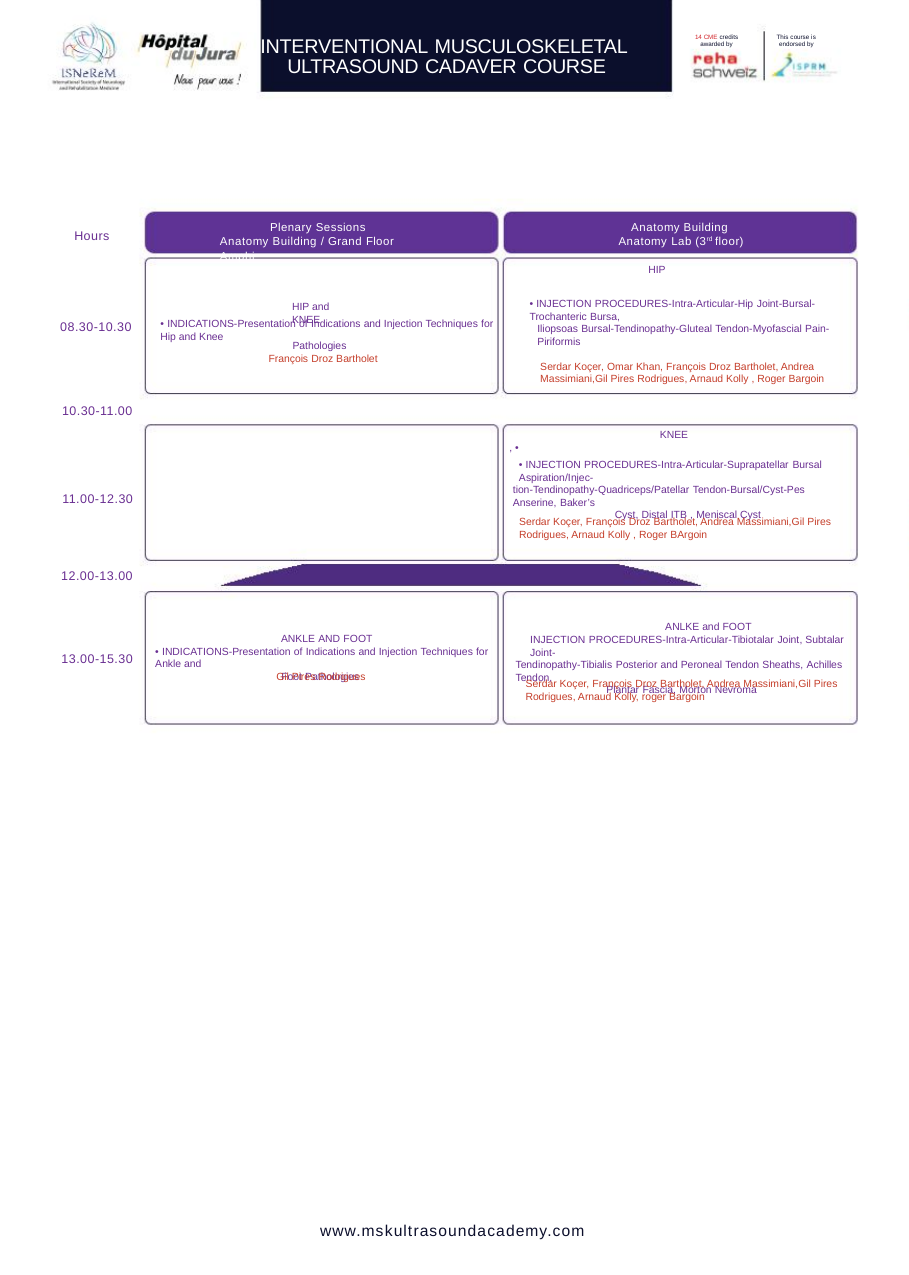

INTERVENTIONAL MUSCULOSKELETAL
14 CME credits
awarded by
This course is
endorsed by
ULTRASOUND CADAVER COURSE
Plenary Sessions
Anatomy Building / Grand Floor Amphi
Anatomy Building
Anatomy Lab (3rd floor)
Hours
HIP
• INJECTION PROCEDURES-Intra-Articular-Hip Joint-Bursal-Trochanteric Bursa,
Iliopsoas Bursal-Tendinopathy-Gluteal Tendon-Myofascial Pain-Piriformis

Serdar Koçer, Omar Khan, François Droz Bartholet, Andrea Massimiani,Gil Pires Rodrigues, Arnaud Kolly , Roger Bargoin
HIP and KNEE
• INDICATIONS-Presentation of Indications and Injection Techniques for Hip and Knee
08.30-10.30
10.30-11.00
Pathologies
François Droz Bartholet
KNEE
,
•

• INJECTION PROCEDURES-Intra-Articular-Suprapatellar Bursal Aspiration/Injec-
tion-Tendinopathy-Quadriceps/Patellar Tendon-Bursal/Cyst-Pes Anserine, Baker’s
Cyst, Distal ITB , Meniscal Cyst
11.00-12.30
12.00-13.00
Serdar Koçer, François Droz Bartholet, Andrea Massimiani,Gil Pires Rodrigues, Arnaud Kolly , Roger BArgoin
                                             ANLKE and FOOT	 INJECTION PROCEDURES-Intra-Articular-Tibiotalar Joint, Subtalar Joint-
Tendinopathy-Tibialis Posterior and Peroneal Tendon Sheaths, Achilles Tendon,
Plantar Fascia, Morton Nevroma
ANKLE AND FOOT
• INDICATIONS-Presentation of Indications and Injection Techniques for Ankle and
Foot Pathologies
13.00-15.30
Gil Pires Rodrigues
Serdar Koçer, François Droz Bartholet, Andrea Massimiani,Gil Pires Rodrigues, Arnaud Kolly, roger Bargoin
www.mskultrasoundacademy.com